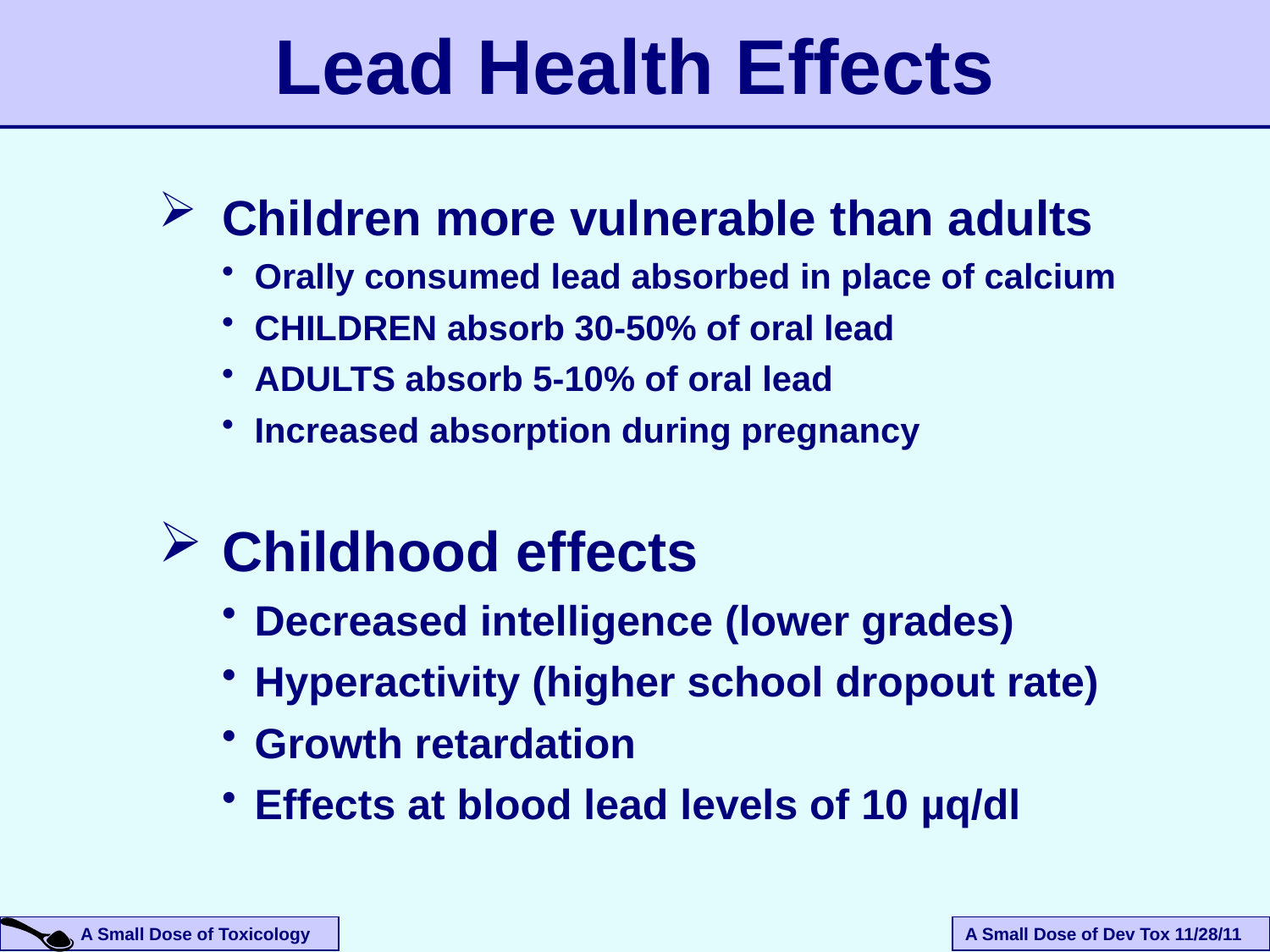

Lead Health Effects

Children more vulnerable than adults
Orally consumed lead absorbed in place of calcium
CHILDREN absorb 30-50% of oral lead
ADULTS absorb 5-10% of oral lead
Increased absorption during pregnancy

Childhood effects
Decreased intelligence (lower grades)
Hyperactivity (higher school dropout rate)
Growth retardation
Effects at blood lead levels of 10 µq/dl